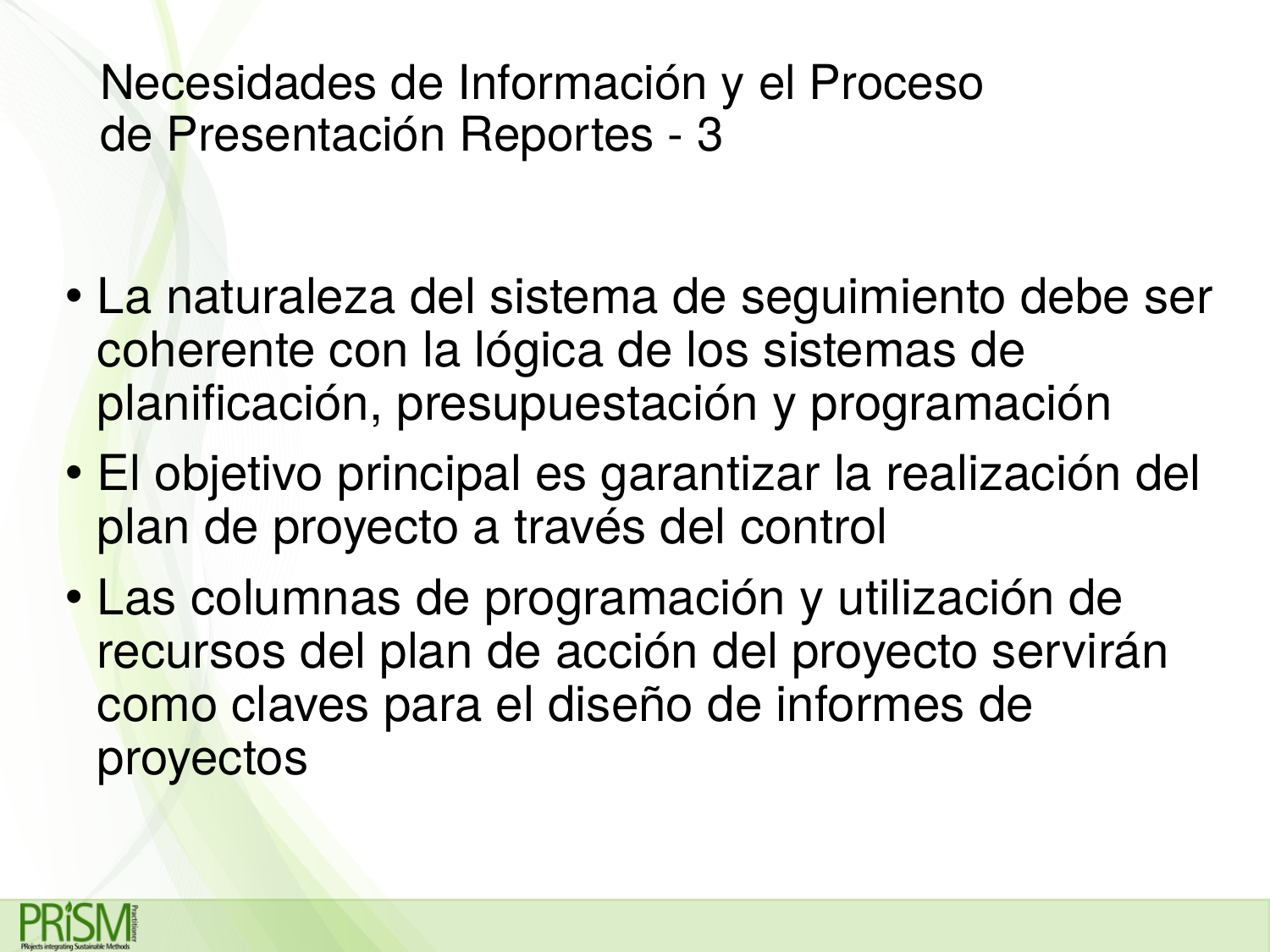

# Necesidades de Información y el Proceso de Presentación Reportes - 3
La naturaleza del sistema de seguimiento debe ser coherente con la lógica de los sistemas de planificación, presupuestación y programación
El objetivo principal es garantizar la realización del plan de proyecto a través del control
Las columnas de programación y utilización de recursos del plan de acción del proyecto servirán como claves para el diseño de informes de proyectos